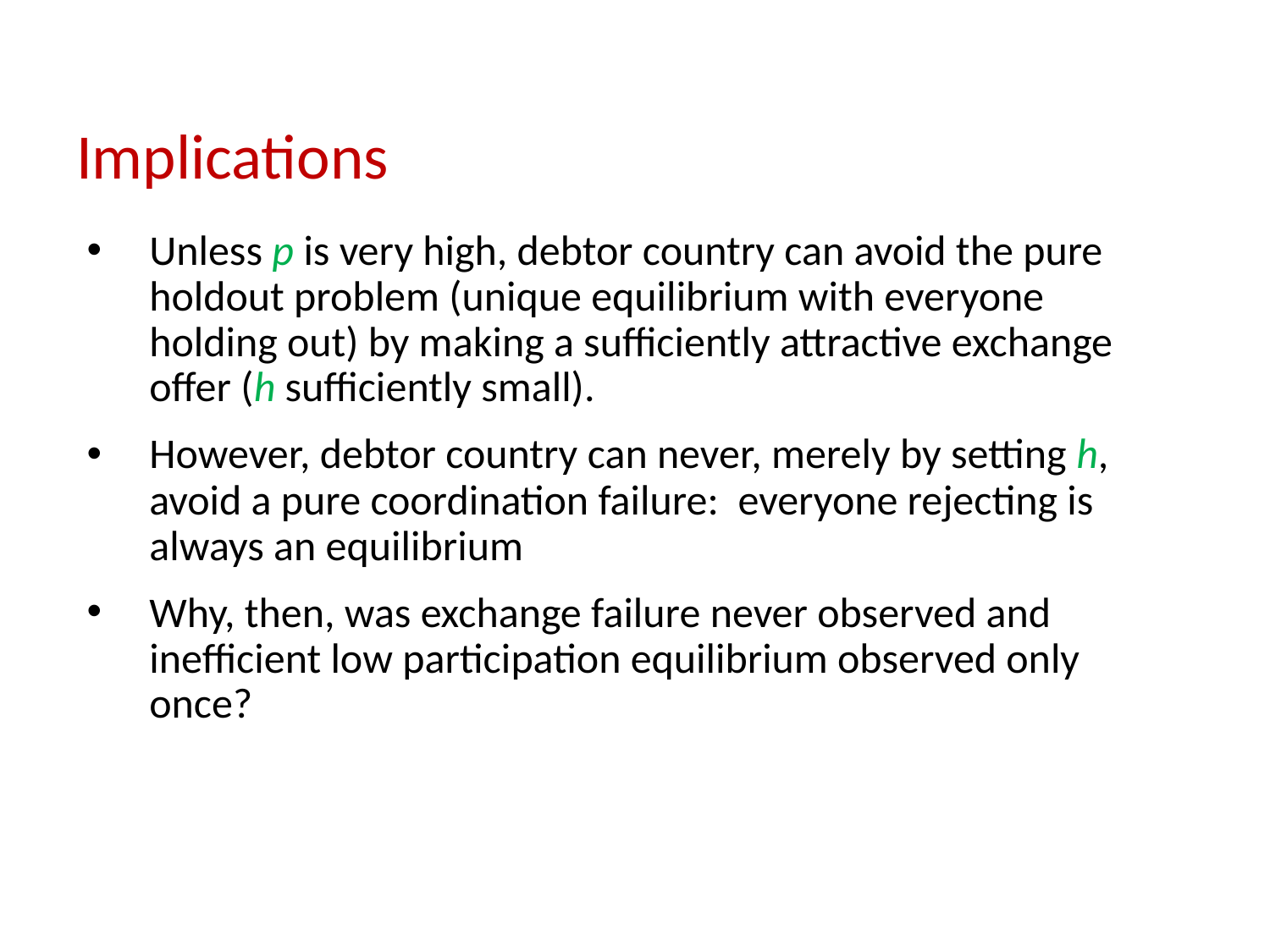

# Implications
Unless p is very high, debtor country can avoid the pure holdout problem (unique equilibrium with everyone holding out) by making a sufficiently attractive exchange offer (h sufficiently small).
However, debtor country can never, merely by setting h, avoid a pure coordination failure:  everyone rejecting is always an equilibrium
Why, then, was exchange failure never observed and inefficient low participation equilibrium observed only once?